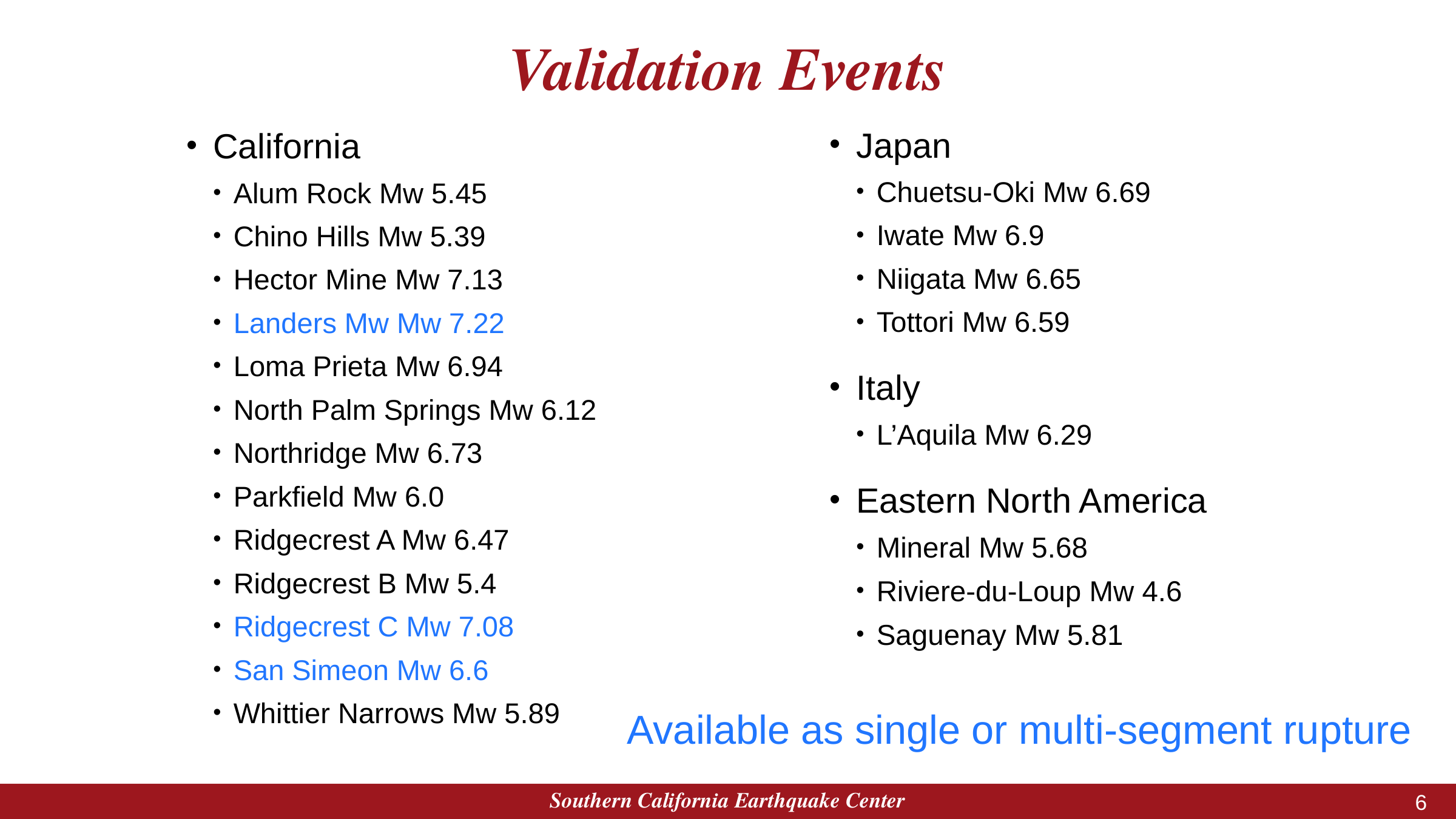

# Validation Events
Japan
Chuetsu-Oki Mw 6.69
Iwate Mw 6.9
Niigata Mw 6.65
Tottori Mw 6.59
Italy
L’Aquila Mw 6.29
Eastern North America
Mineral Mw 5.68
Riviere-du-Loup Mw 4.6
Saguenay Mw 5.81
California
Alum Rock Mw 5.45
Chino Hills Mw 5.39
Hector Mine Mw 7.13
Landers Mw Mw 7.22
Loma Prieta Mw 6.94
North Palm Springs Mw 6.12
Northridge Mw 6.73
Parkfield Mw 6.0
Ridgecrest A Mw 6.47
Ridgecrest B Mw 5.4
Ridgecrest C Mw 7.08
San Simeon Mw 6.6
Whittier Narrows Mw 5.89
Available as single or multi-segment rupture
Southern California Earthquake Center
6